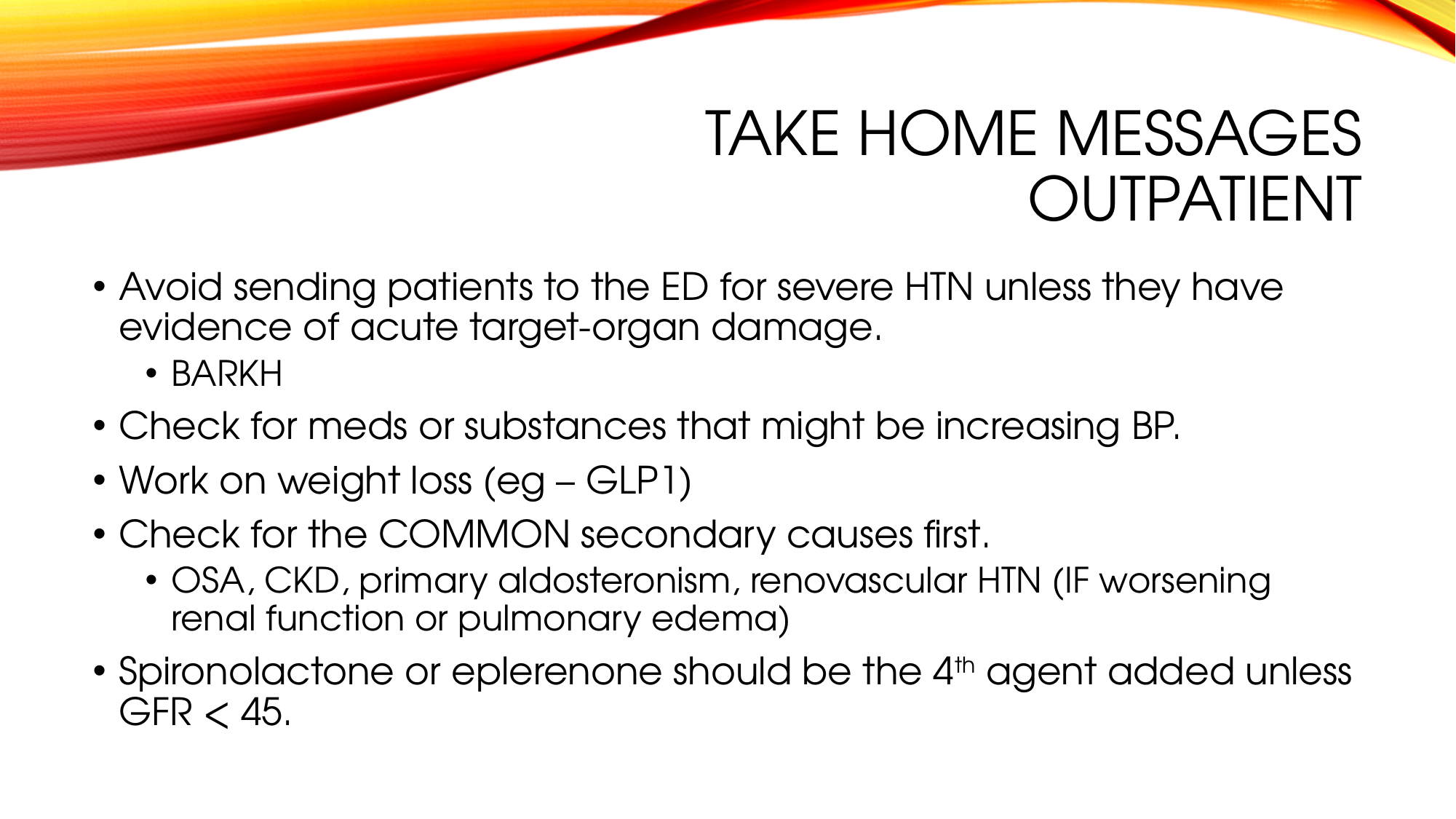

# Take home messages outpatient
Avoid sending patients to the ED for severe HTN unless they have evidence of acute target-organ damage.
BARKH
Check for meds or substances that might be increasing BP.
Work on weight loss (eg – GLP1)
Check for the COMMON secondary causes first.
OSA, CKD, primary aldosteronism, renovascular HTN (IF worsening renal function or pulmonary edema)
Spironolactone or eplerenone should be the 4th agent added unless GFR < 45.